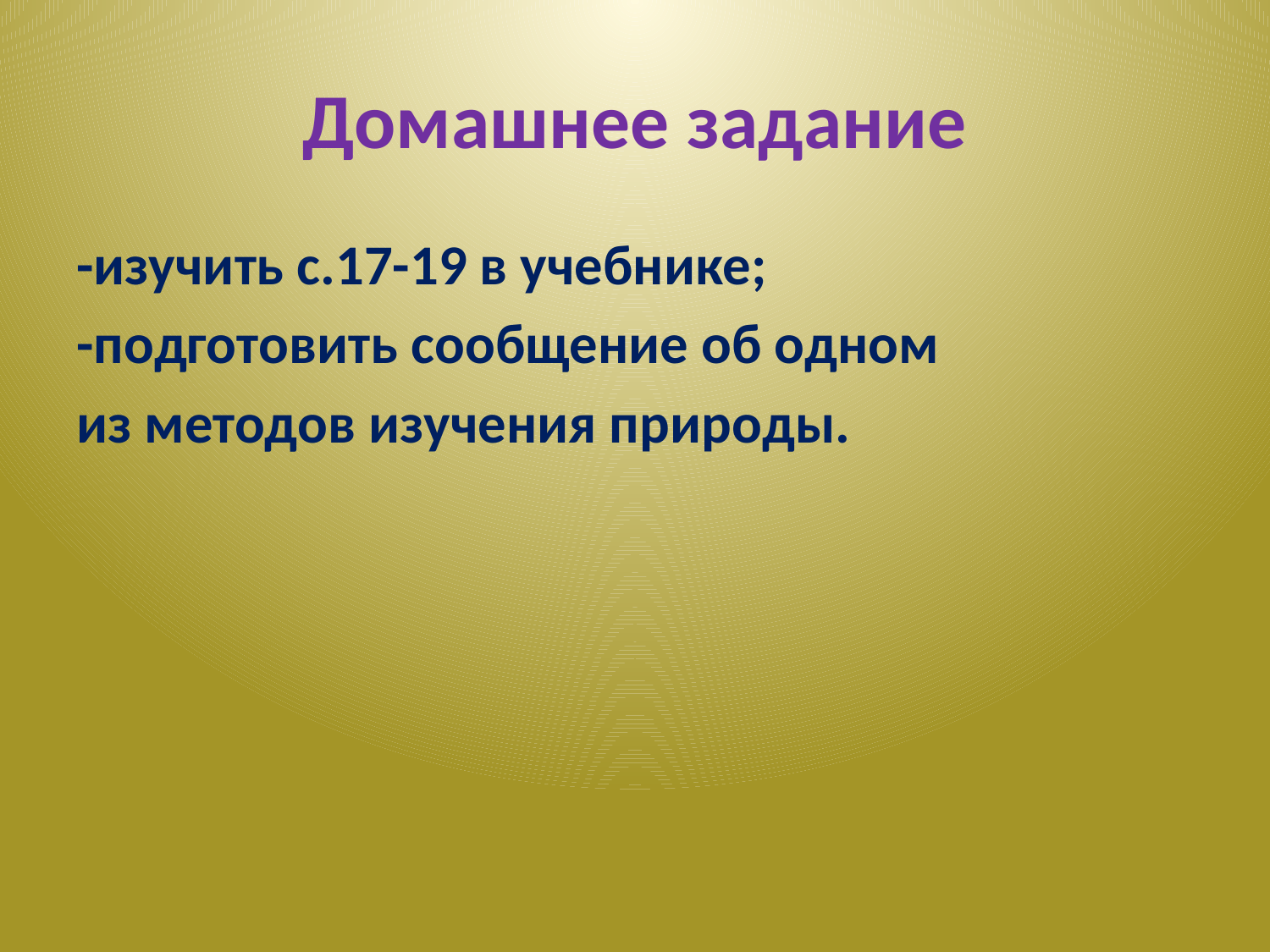

# Домашнее задание
-изучить с.17-19 в учебнике;
-подготовить сообщение об одном
из методов изучения природы.